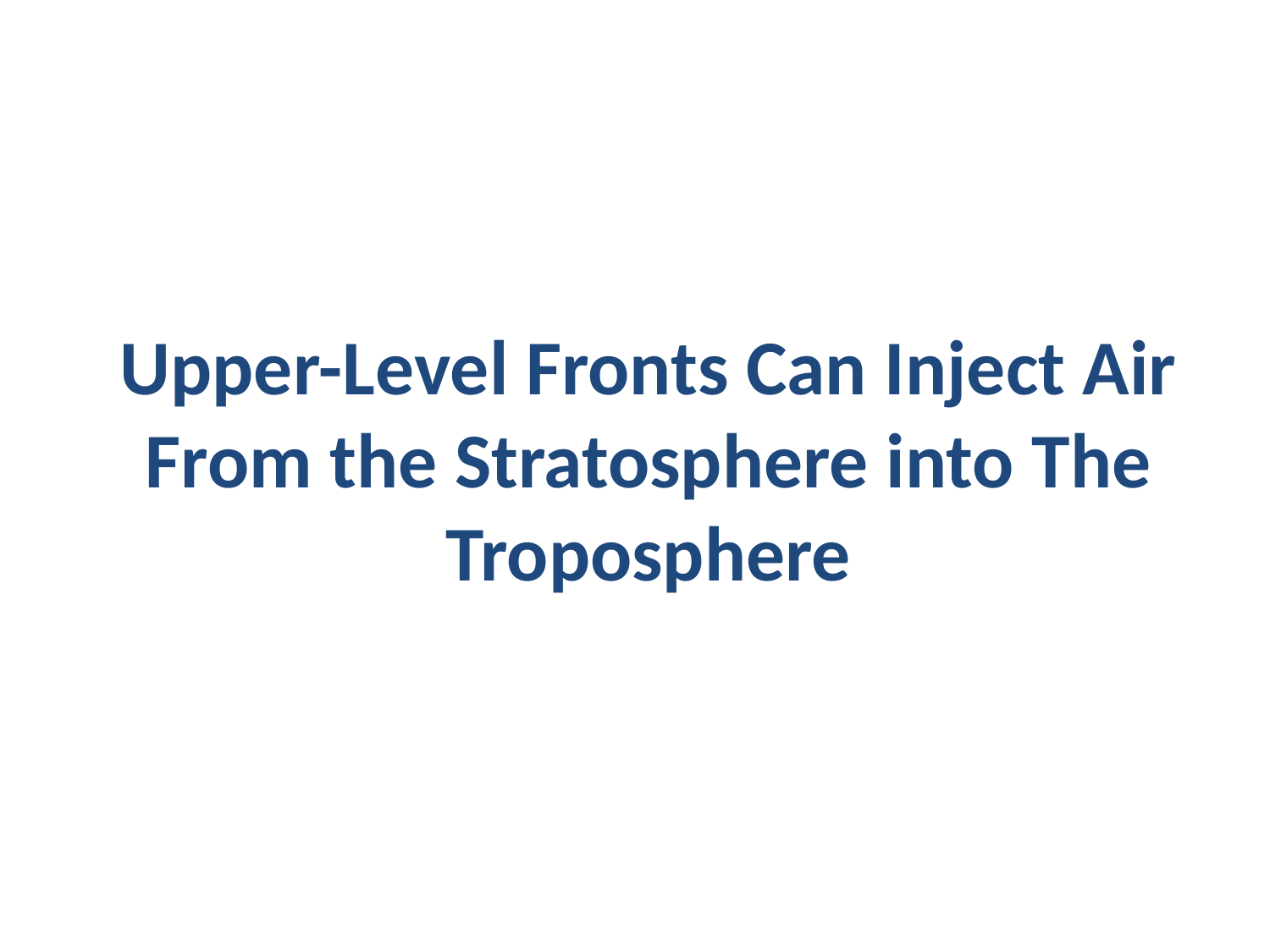

# Upper-Level Fronts Can Inject Air From the Stratosphere into The Troposphere